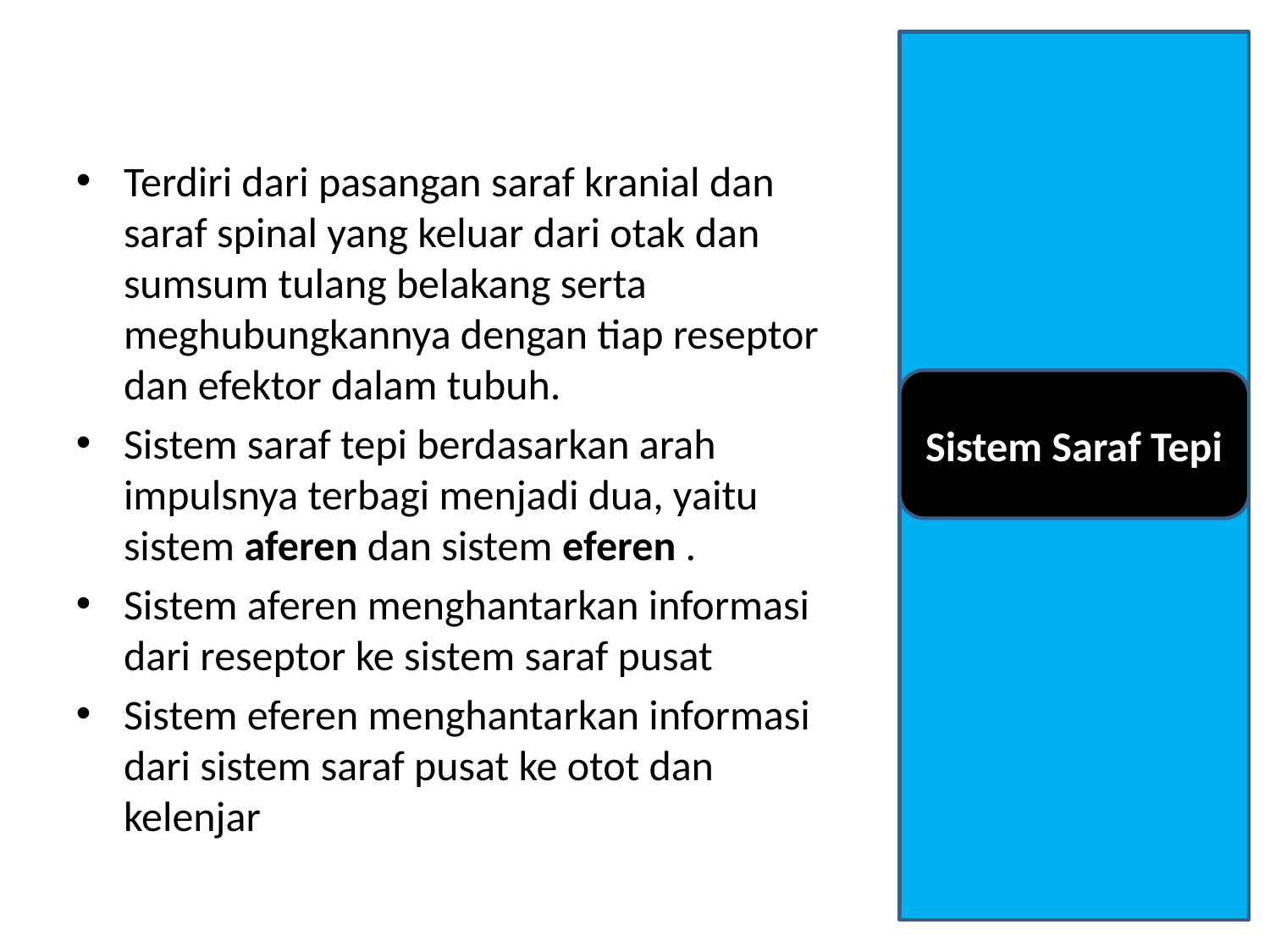

Terdiri dari pasangan saraf kranial dan saraf spinal yang keluar dari otak dan sumsum tulang belakang serta meghubungkannya dengan tiap reseptor dan efektor dalam tubuh.
Sistem saraf tepi berdasarkan arah impulsnya terbagi menjadi dua, yaitu sistem aferen dan sistem eferen .
Sistem aferen menghantarkan informasi dari reseptor ke sistem saraf pusat
Sistem eferen menghantarkan informasi dari sistem saraf pusat ke otot dan kelenjar
Sistem Saraf Tepi